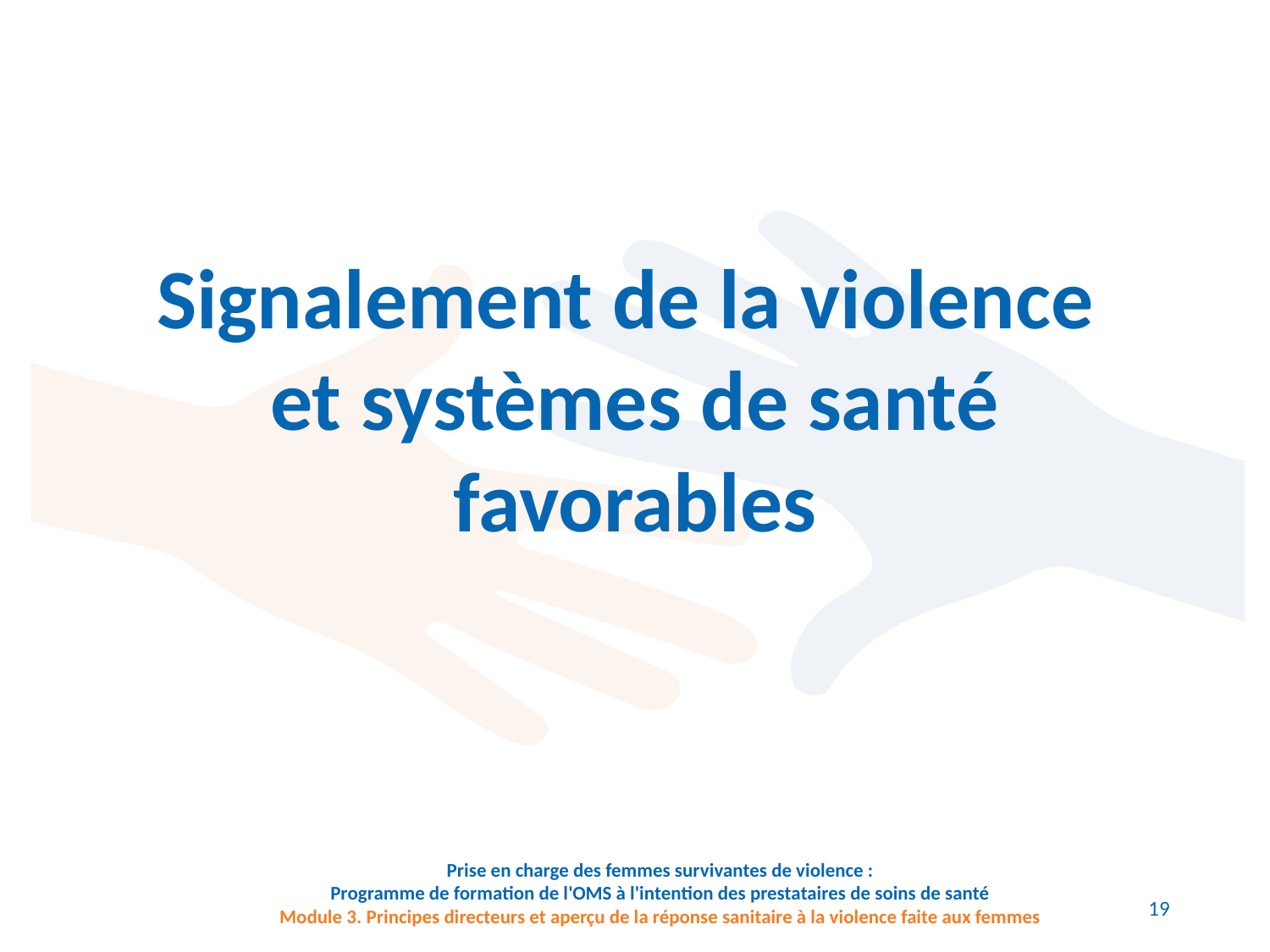

Signalement de la violence
et systèmes de santé favorables
Prise en charge des femmes survivantes de violence :
Programme de formation de l'OMS à l'intention des prestataires de soins de santé
Module 3. Principes directeurs et aperçu de la réponse sanitaire à la violence faite aux femmes
19